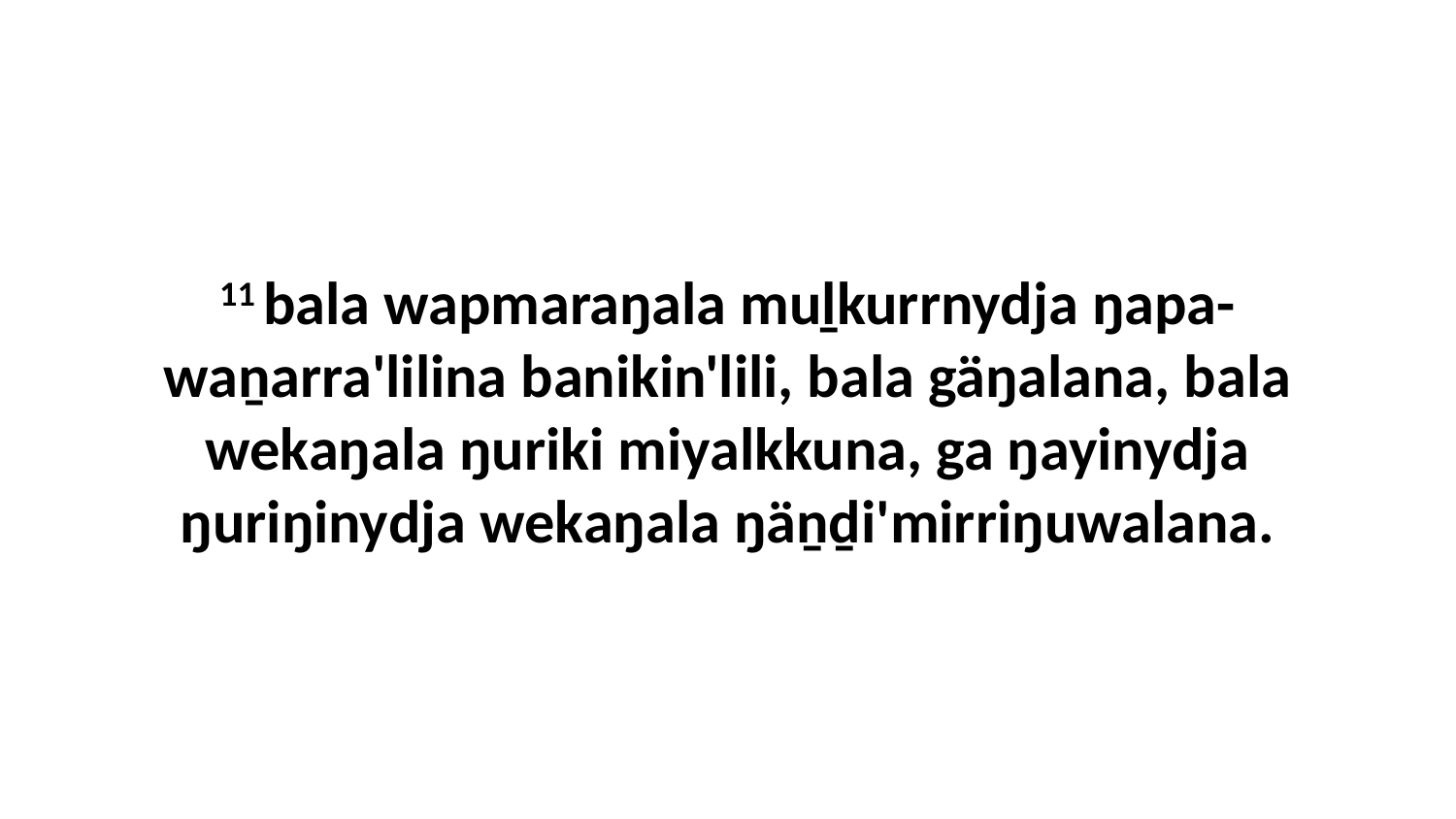

11 bala wapmaraŋala muḻkurrnydja ŋapa-waṉarra'lilina banikin'lili, bala gäŋalana, bala wekaŋala ŋuriki miyalkkuna, ga ŋayinydja ŋuriŋinydja wekaŋala ŋäṉḏi'mirriŋuwalana.